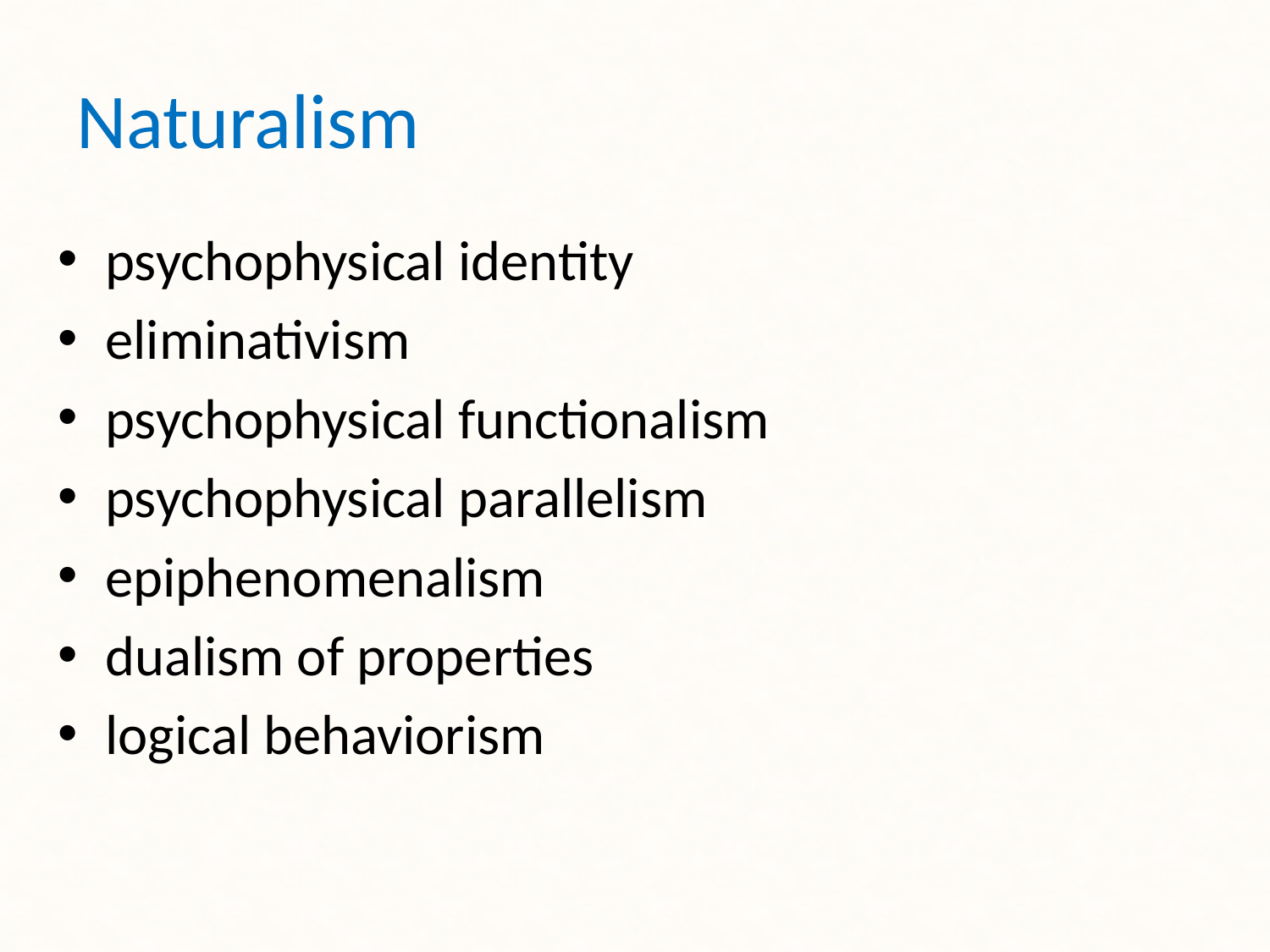

# Naturalism
psychophysical identity
eliminativism
psychophysical functionalism
psychophysical parallelism
epiphenomenalism
dualism of properties
logical behaviorism